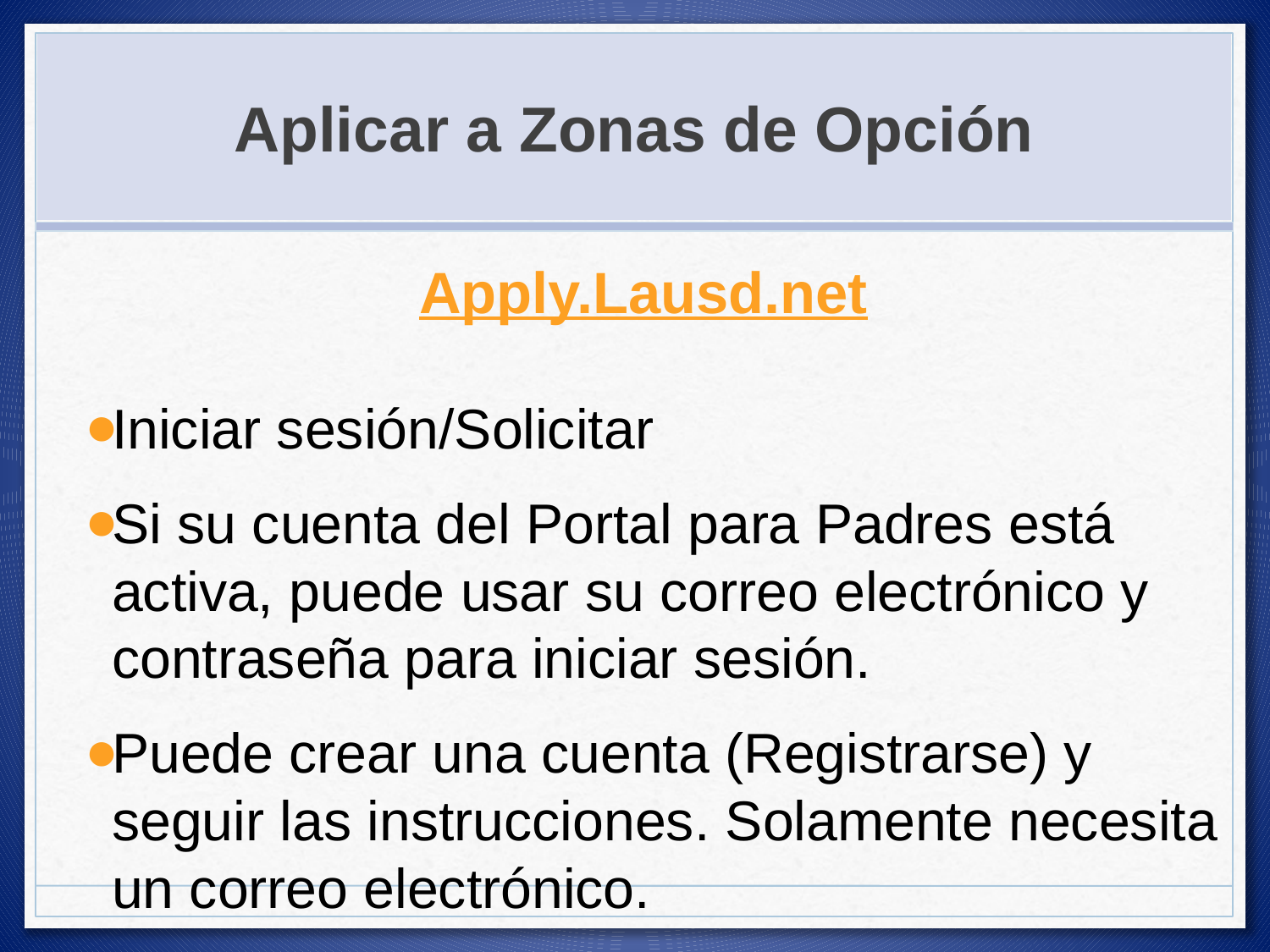

# Aplicar a Zonas de Opción
Apply.Lausd.net

Iniciar sesión/Solicitar
Si su cuenta del Portal para Padres está activa, puede usar su correo electrónico y contraseña para iniciar sesión.
Puede crear una cuenta (Registrarse) y seguir las instrucciones. Solamente necesita un correo electrónico.